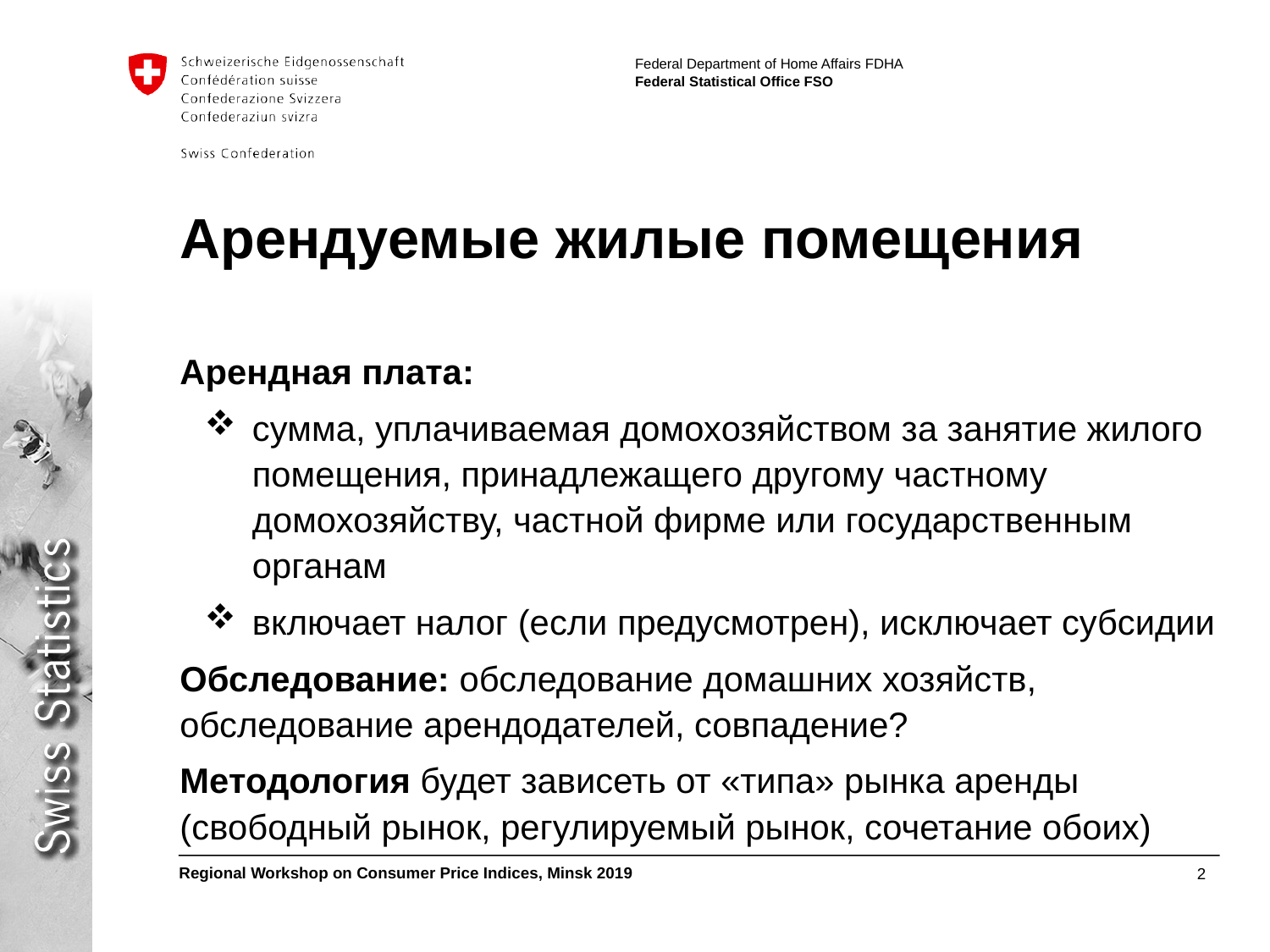

# Арендуемые жилые помещения
Арендная плата:
сумма, уплачиваемая домохозяйством за занятие жилого помещения, принадлежащего другому частному домохозяйству, частной фирме или государственным органам
включает налог (если предусмотрен), исключает субсидии
Обследование: обследование домашних хозяйств, обследование арендодателей, совпадение?
Методология будет зависеть от «типа» рынка аренды (свободный рынок, регулируемый рынок, сочетание обоих)